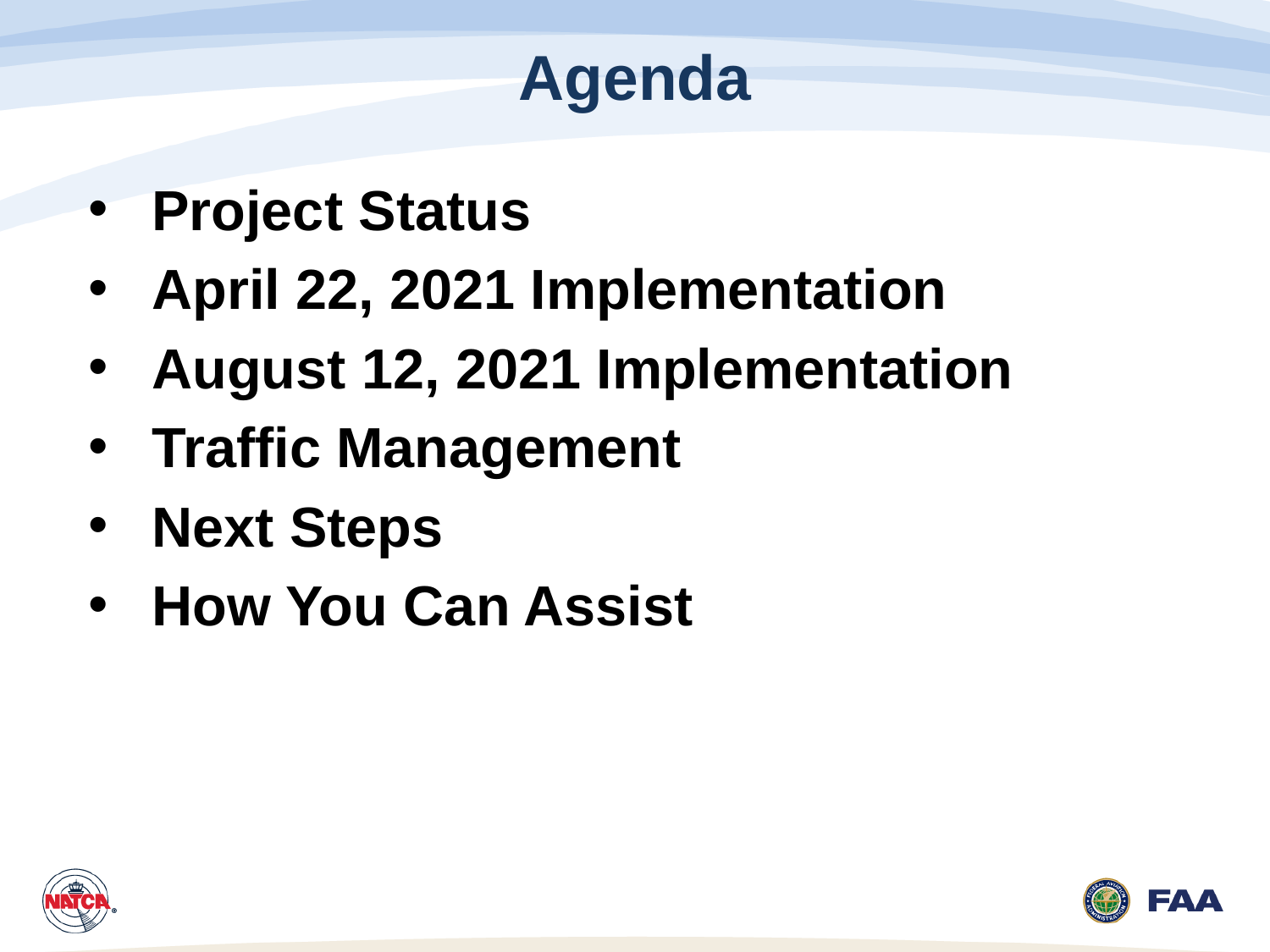

# Agenda
Project Status
April 22, 2021 Implementation
August 12, 2021 Implementation
Traffic Management
Next Steps
How You Can Assist